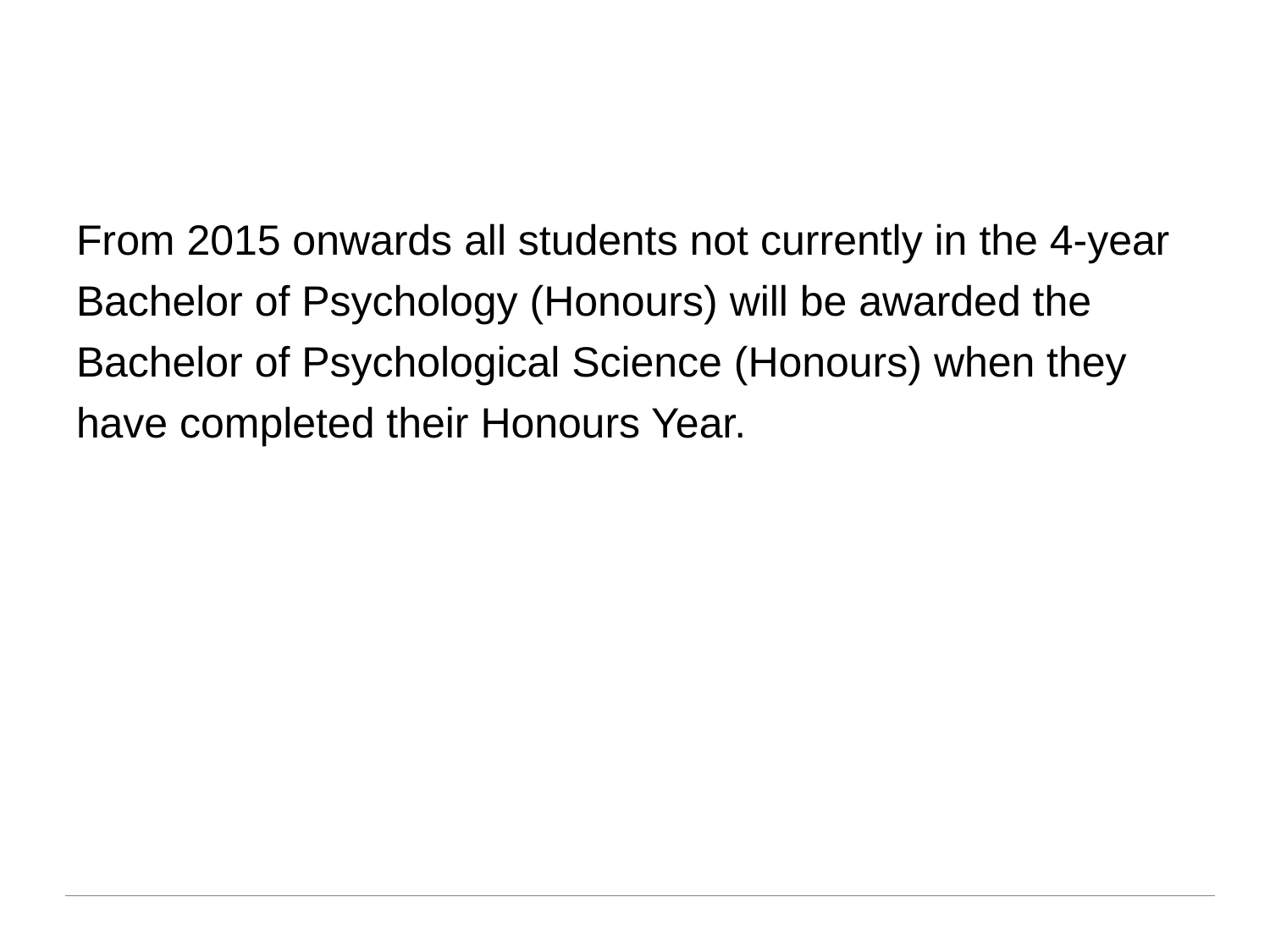

From 2015 onwards all students not currently in the 4-year Bachelor of Psychology (Honours) will be awarded the Bachelor of Psychological Science (Honours) when they have completed their Honours Year.